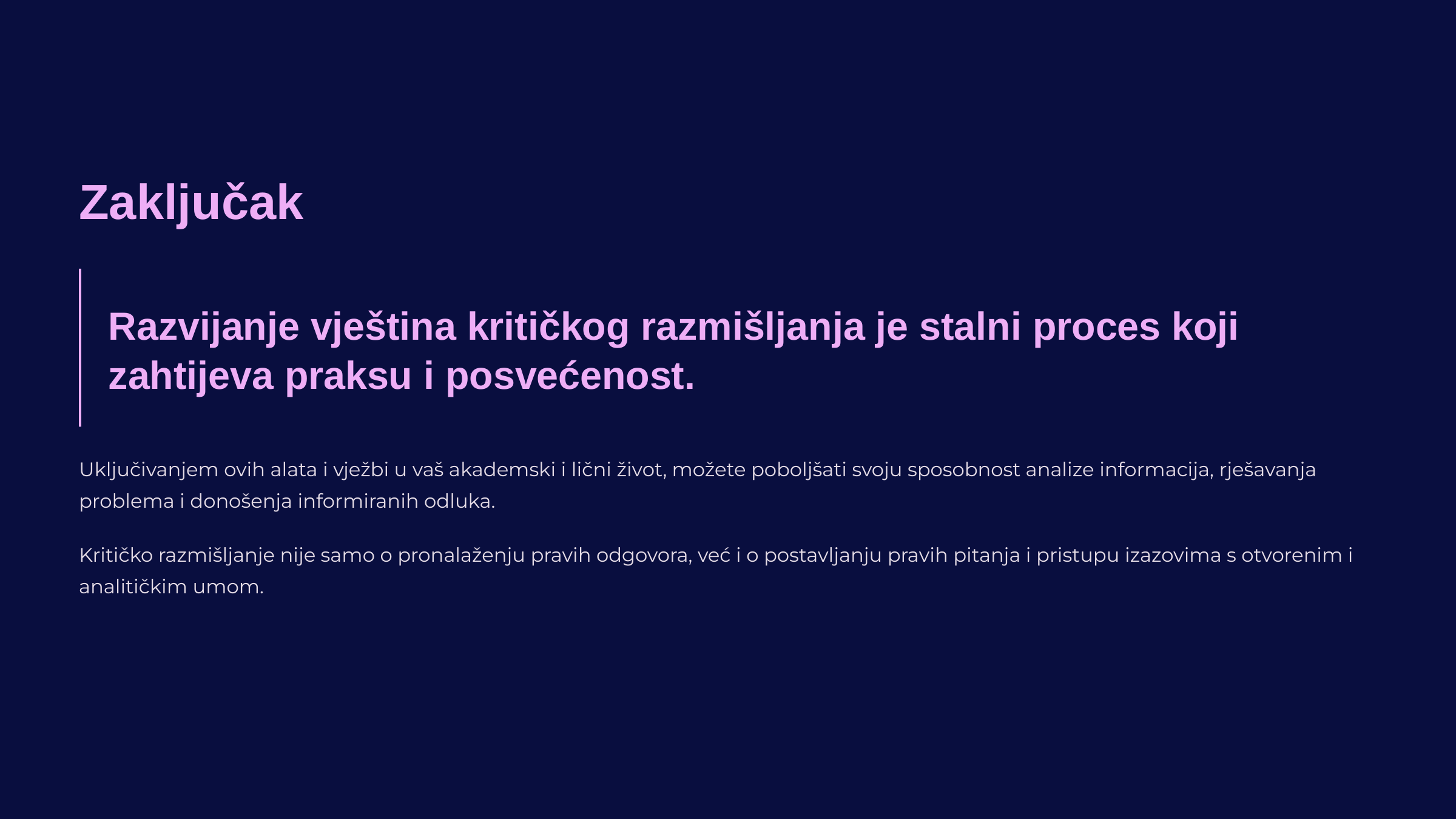

Zaključak

Razvijanje vještina kritičkog razmišljanja je stalni proces koji zahtijeva praksu i posvećenost.
Uključivanjem ovih alata i vježbi u vaš akademski i lični život, možete poboljšati svoju sposobnost analize informacija, rješavanja problema i donošenja informiranih odluka.
Kritičko razmišljanje nije samo o pronalaženju pravih odgovora, već i o postavljanju pravih pitanja i pristupu izazovima s otvorenim i analitičkim umom.